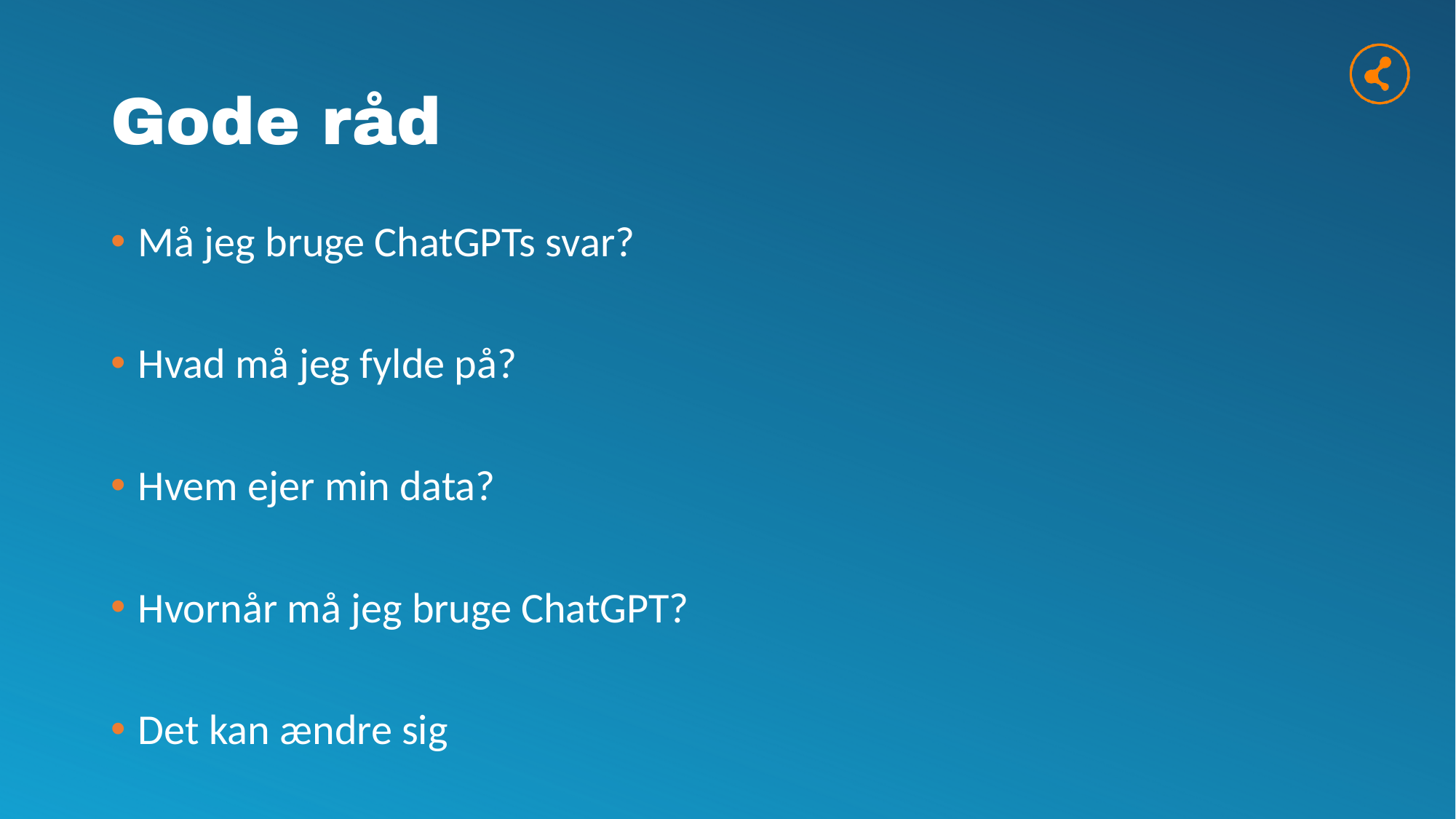

# Gode råd
Må jeg bruge ChatGPTs svar?

Hvad må jeg fylde på?

Hvem ejer min data?

Hvornår må jeg bruge ChatGPT?

Det kan ændre sig